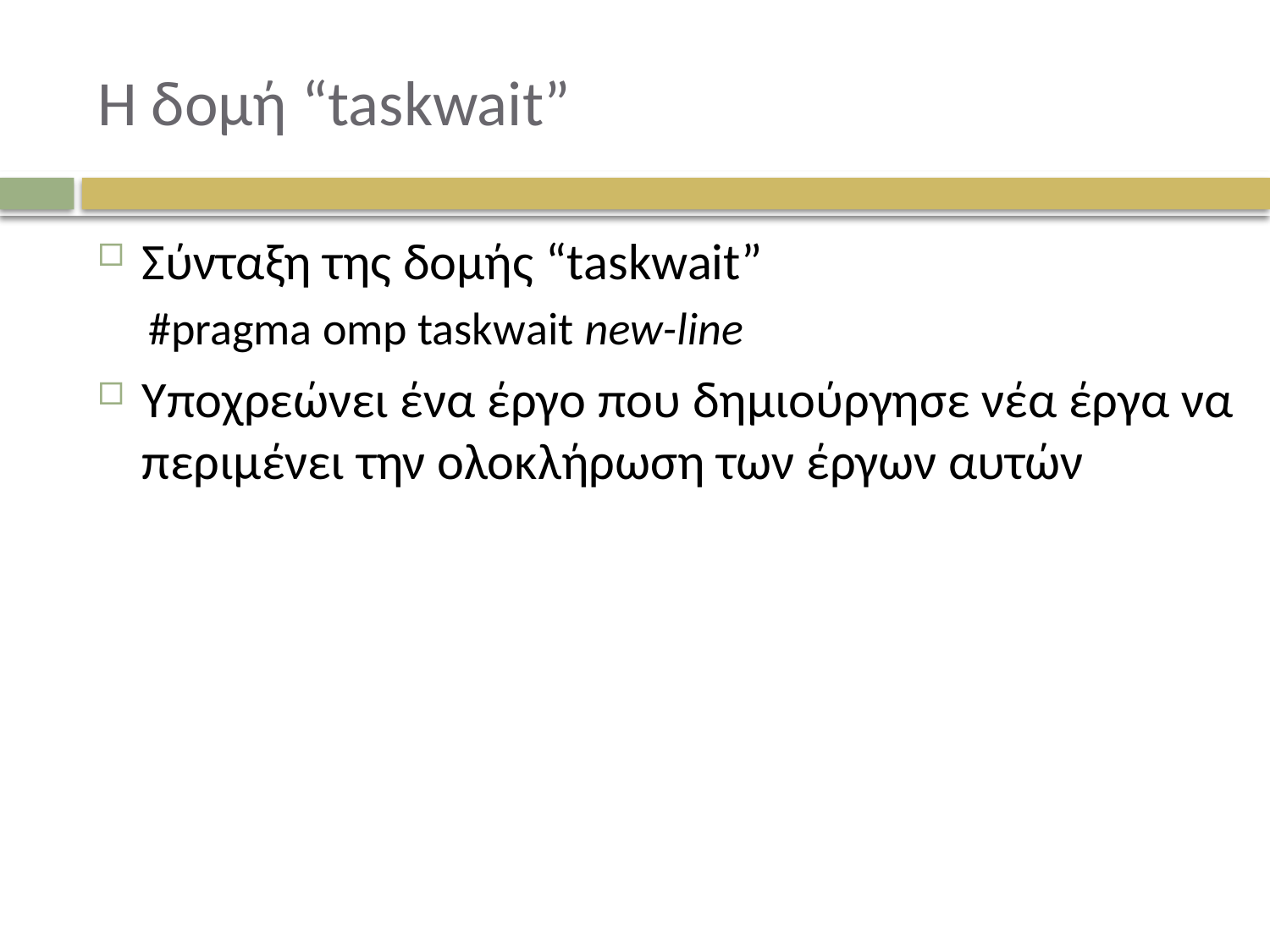

# Η δομή “taskwait”
Σύνταξη της δομής “taskwait”
#pragma omp taskwait new-line
Υποχρεώνει ένα έργο που δημιούργησε νέα έργα να περιμένει την ολοκλήρωση των έργων αυτών